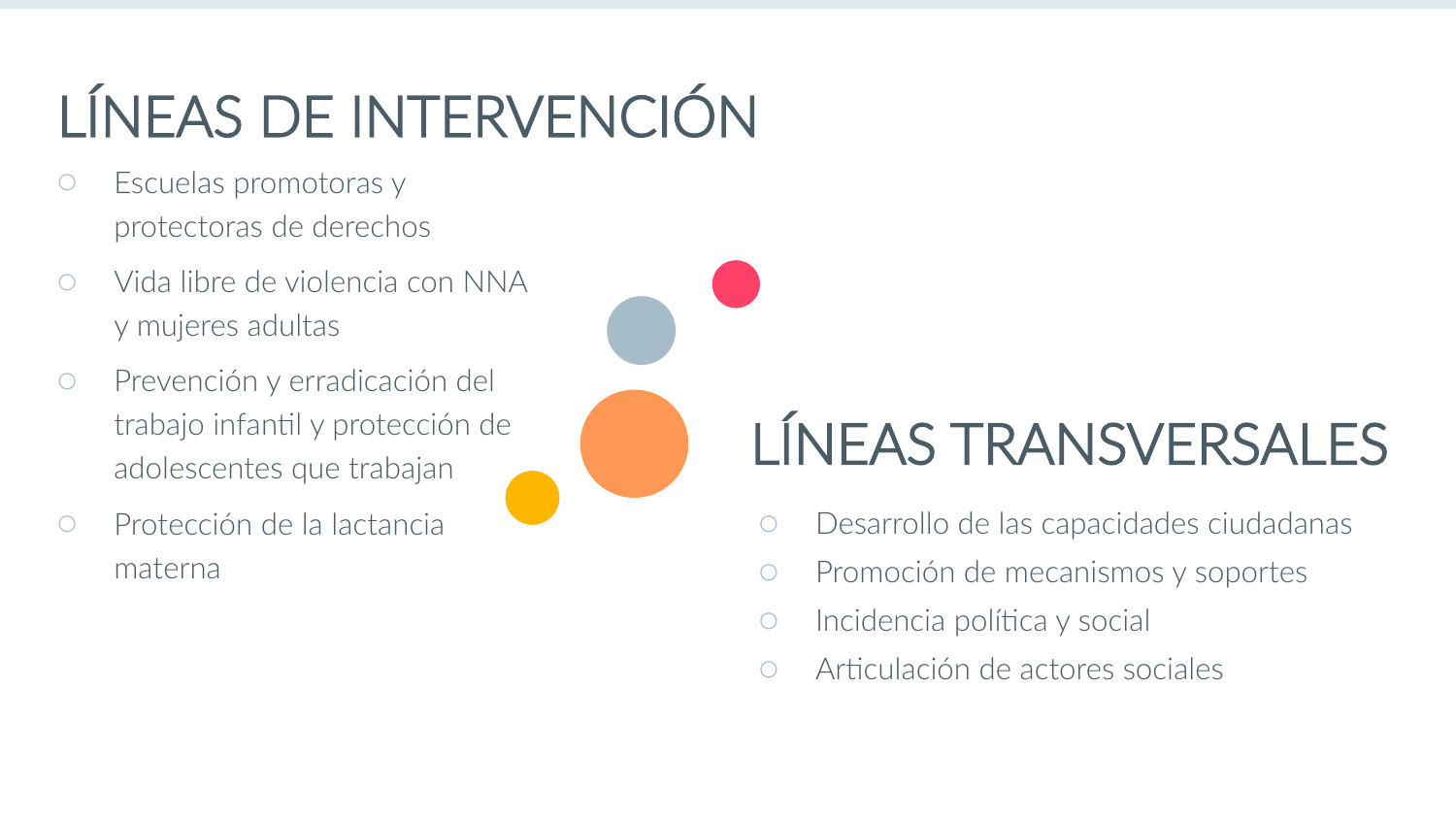

LÍNEAS DE INTERVENCIÓN
Escuelas promotoras y protectoras de derechos
Vida libre de violencia con NNA y mujeres adultas
Prevención y erradicación del trabajo infantil y protección de adolescentes que trabajan
Protección de la lactancia materna
# L
LÍNEAS TRANSVERSALES
Desarrollo de las capacidades ciudadanas
Promoción de mecanismos y soportes
Incidencia política y social
Articulación de actores sociales
5